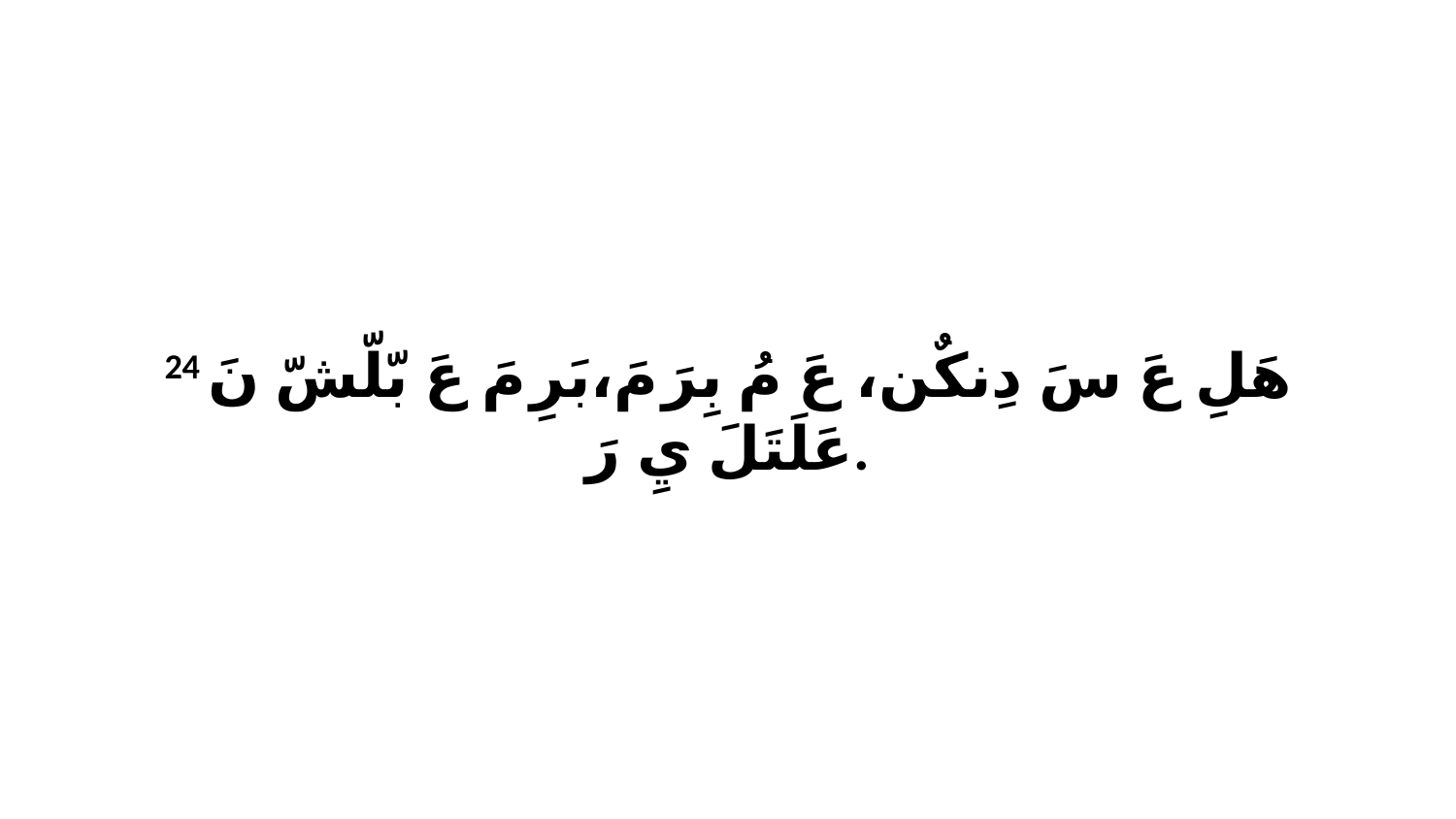

24 هَلِ عَ سَ دِنكٌن، عَ مُ بِرَ مَ،بَرِ مَ عَ بّلّشّ نَ عَلَتَلَ يِ رَ.